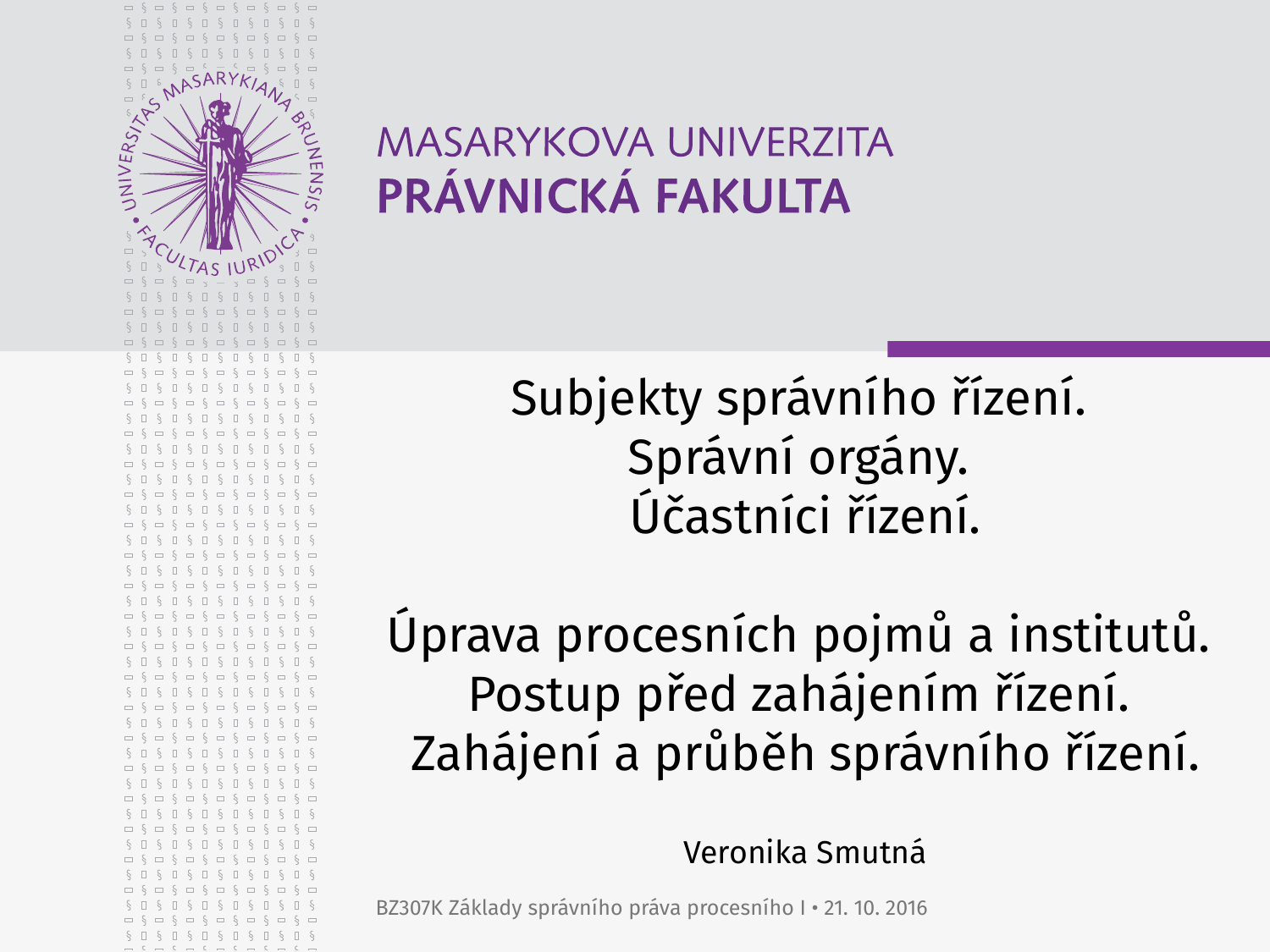

# Subjekty správního řízení. Správní orgány. Účastníci řízení. Úprava procesních pojmů a institutů. Postup před zahájením řízení. Zahájení a průběh správního řízení. Veronika Smutná
BZ307K Základy správního práva procesního I • 21. 10. 2016